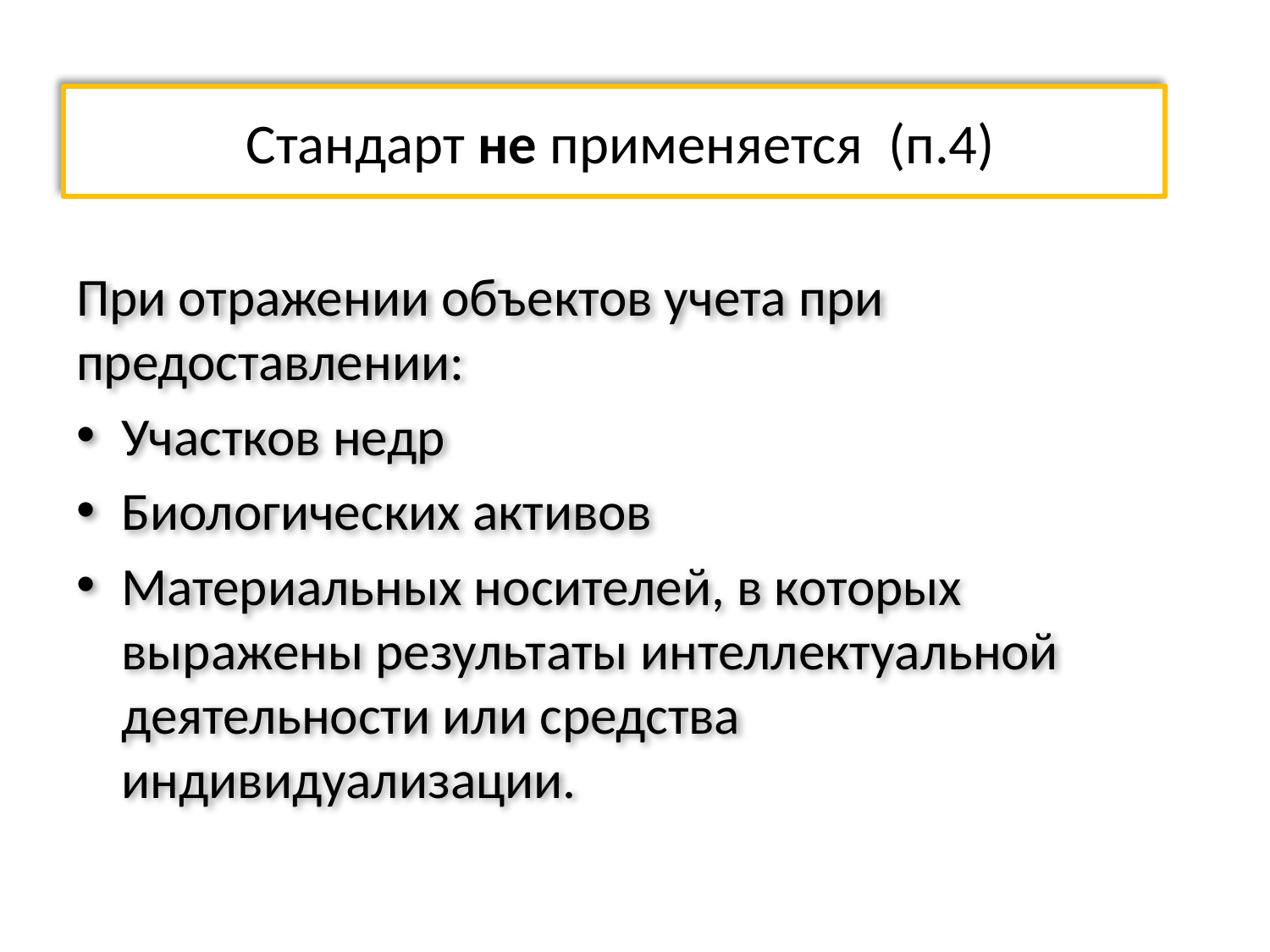

# Стандарт не применяется  (п.4)
При отражении объектов учета при предоставлении:
Участков недр
Биологических активов
Материальных носителей, в которых выражены результаты интеллектуальной деятельности или средства индивидуализации.